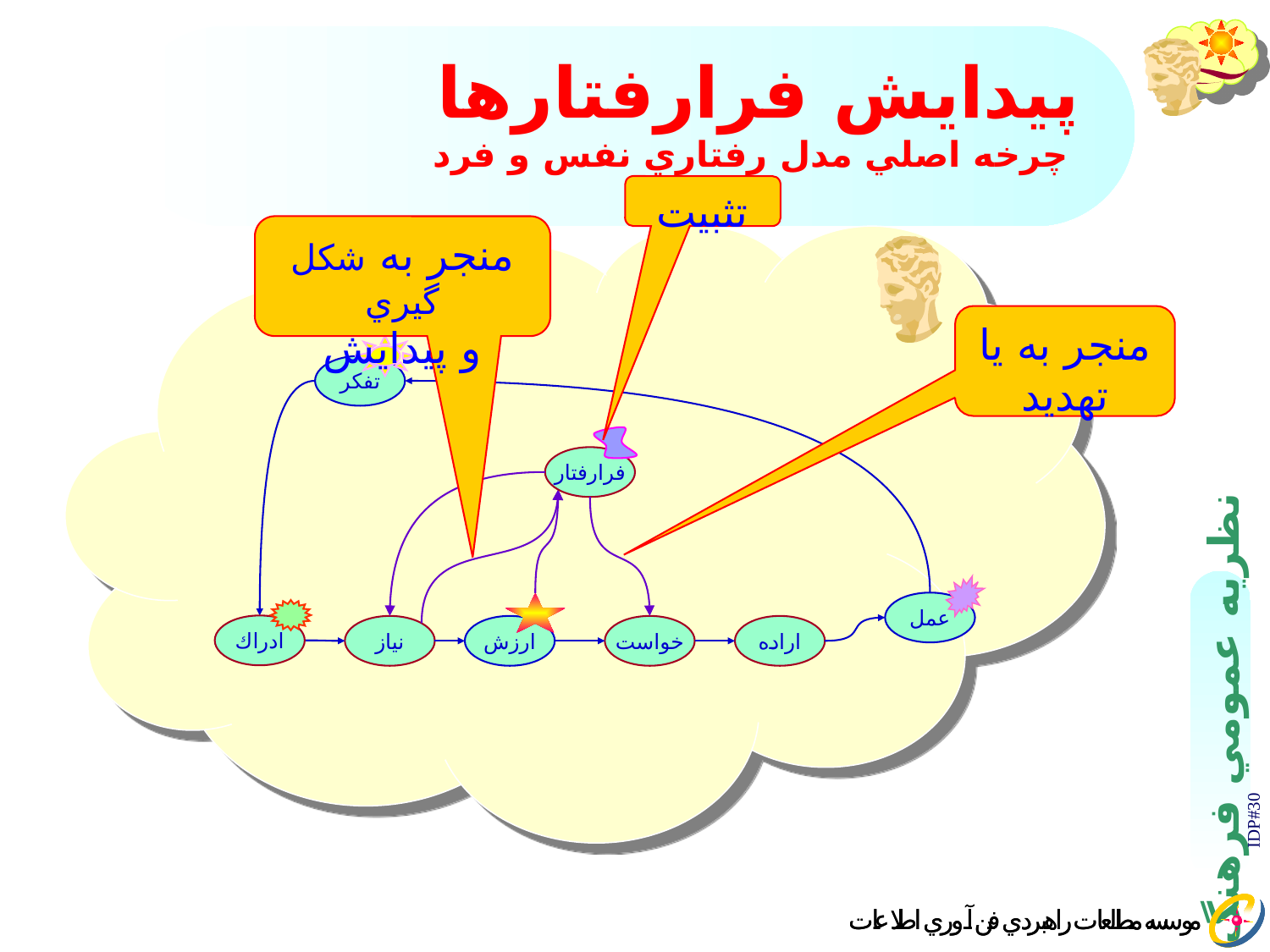

# پيدايش فرارفتارها چرخه اصلي مدل رفتاري نفس و فرد
تثبيت
منجر به شكل گيري
و پيدايش

منجر به يا تهديد

تفكر

فرارفتار

عمل

ارزش

ادراك
نياز
خواست
اراده
IDP#30